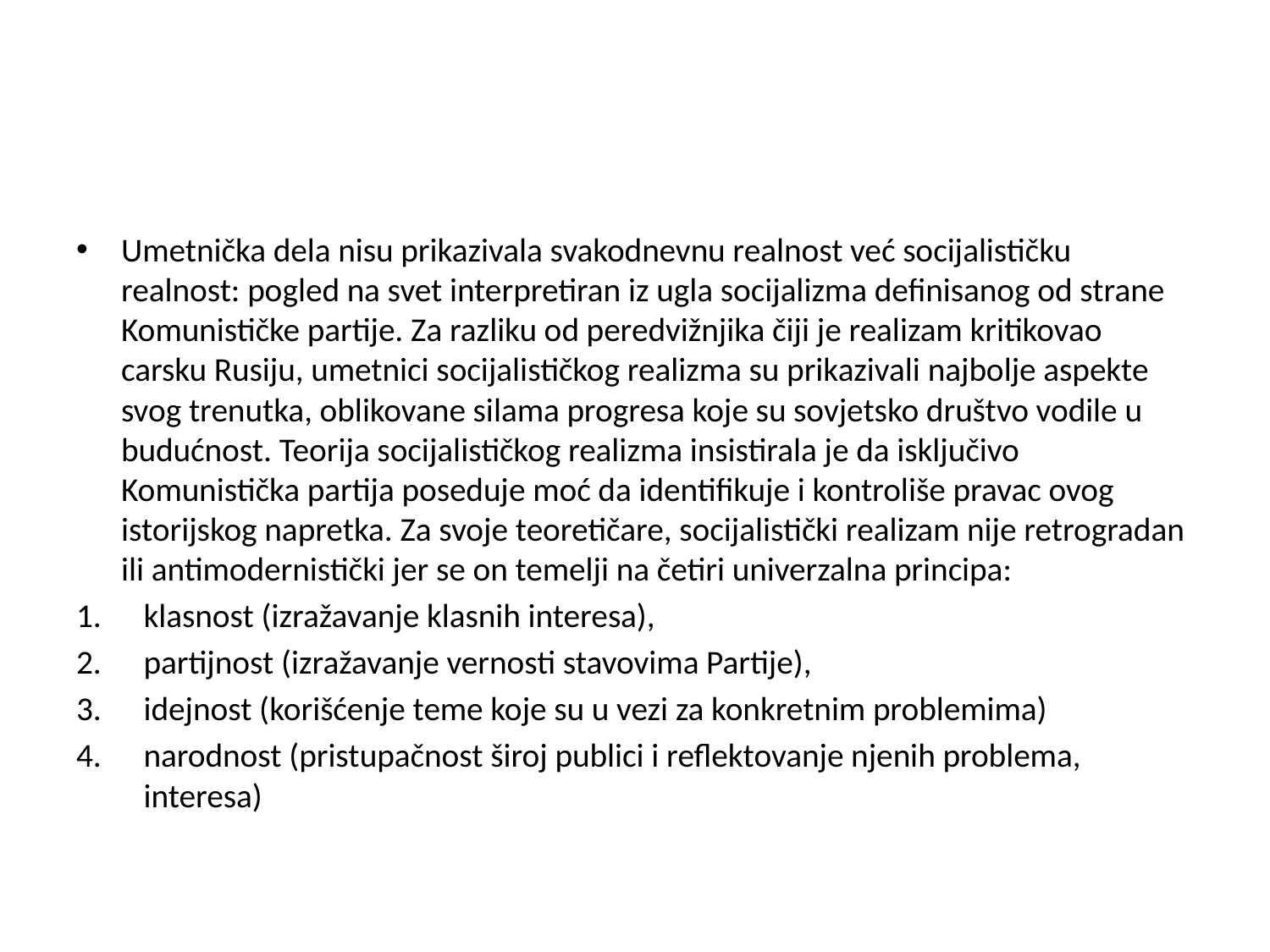

#
Umetnička dela nisu prikazivala svakodnevnu realnost već socijalističku realnost: pogled na svet interpretiran iz ugla socijalizma definisanog od strane Komunističke partije. Za razliku od peredvižnjika čiji je realizam kritikovao carsku Rusiju, umetnici socijalističkog realizma su prikazivali najbolje aspekte svog trenutka, oblikovane silama progresa koje su sovjetsko društvo vodile u budućnost. Teorija socijalističkog realizma insistirala je da isključivo Komunistička partija poseduje moć da identifikuje i kontroliše pravac ovog istorijskog napretka. Za svoje teoretičare, socijalistički realizam nije retrogradan ili antimodernistički jer se on temelji na četiri univerzalna principa:
klasnost (izražavanje klasnih interesa),
partijnost (izražavanje vernosti stavovima Partije),
idejnost (korišćenje teme koje su u vezi za konkretnim problemima)
narodnost (pristupačnost široj publici i reflektovanje njenih problema, interesa)